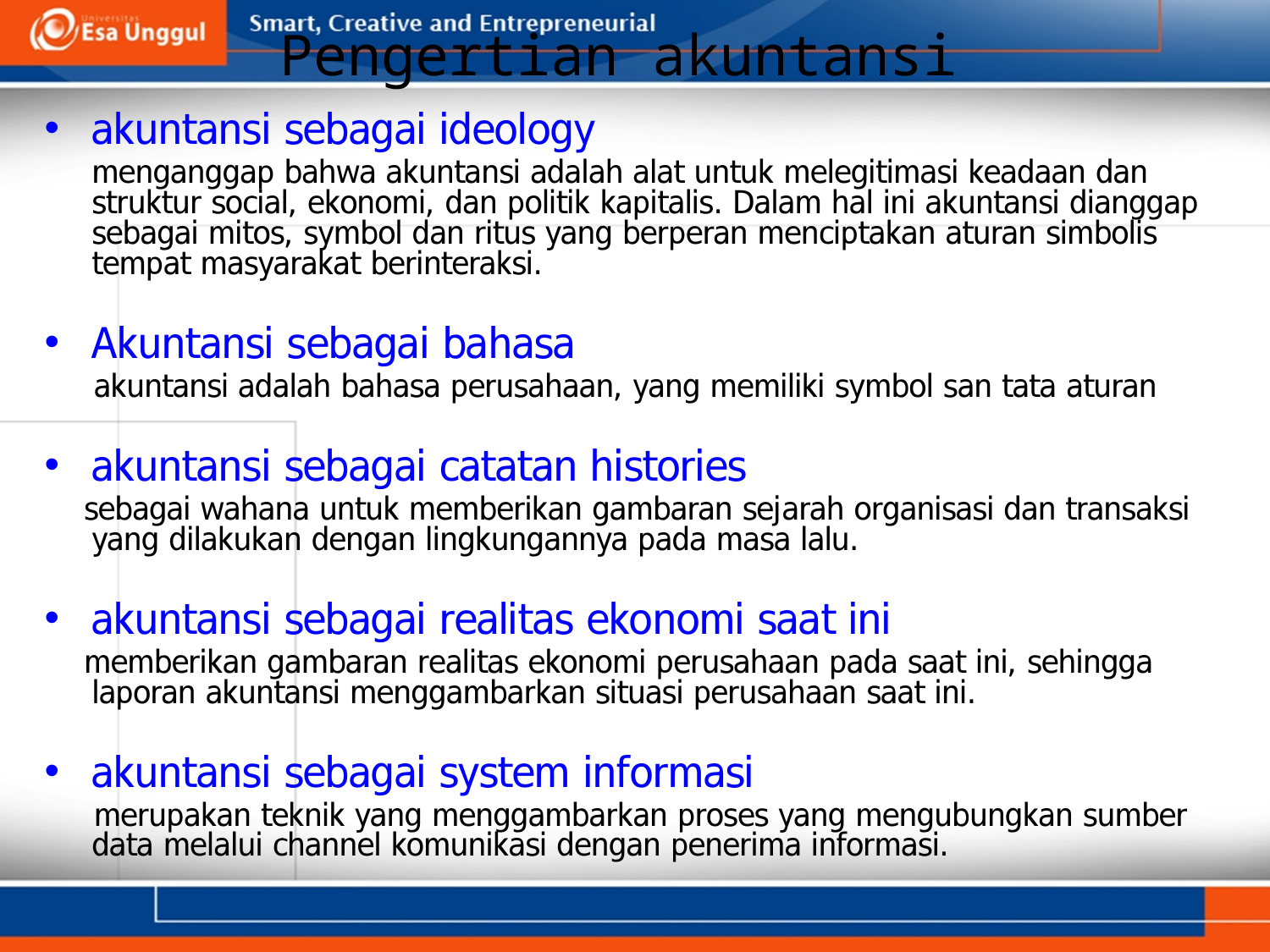

# Pengertian akuntansi
akuntansi sebagai ideology
	menganggap bahwa akuntansi adalah alat untuk melegitimasi keadaan dan struktur social, ekonomi, dan politik kapitalis. Dalam hal ini akuntansi dianggap sebagai mitos, symbol dan ritus yang berperan menciptakan aturan simbolis tempat masyarakat berinteraksi.

Akuntansi sebagai bahasa
     akuntansi adalah bahasa perusahaan, yang memiliki symbol san tata aturan

akuntansi sebagai catatan histories
    sebagai wahana untuk memberikan gambaran sejarah organisasi dan transaksi yang dilakukan dengan lingkungannya pada masa lalu.

akuntansi sebagai realitas ekonomi saat ini
    memberikan gambaran realitas ekonomi perusahaan pada saat ini, sehingga laporan akuntansi menggambarkan situasi perusahaan saat ini.

akuntansi sebagai system informasi
     merupakan teknik yang menggambarkan proses yang mengubungkan sumber data melalui channel komunikasi dengan penerima informasi.